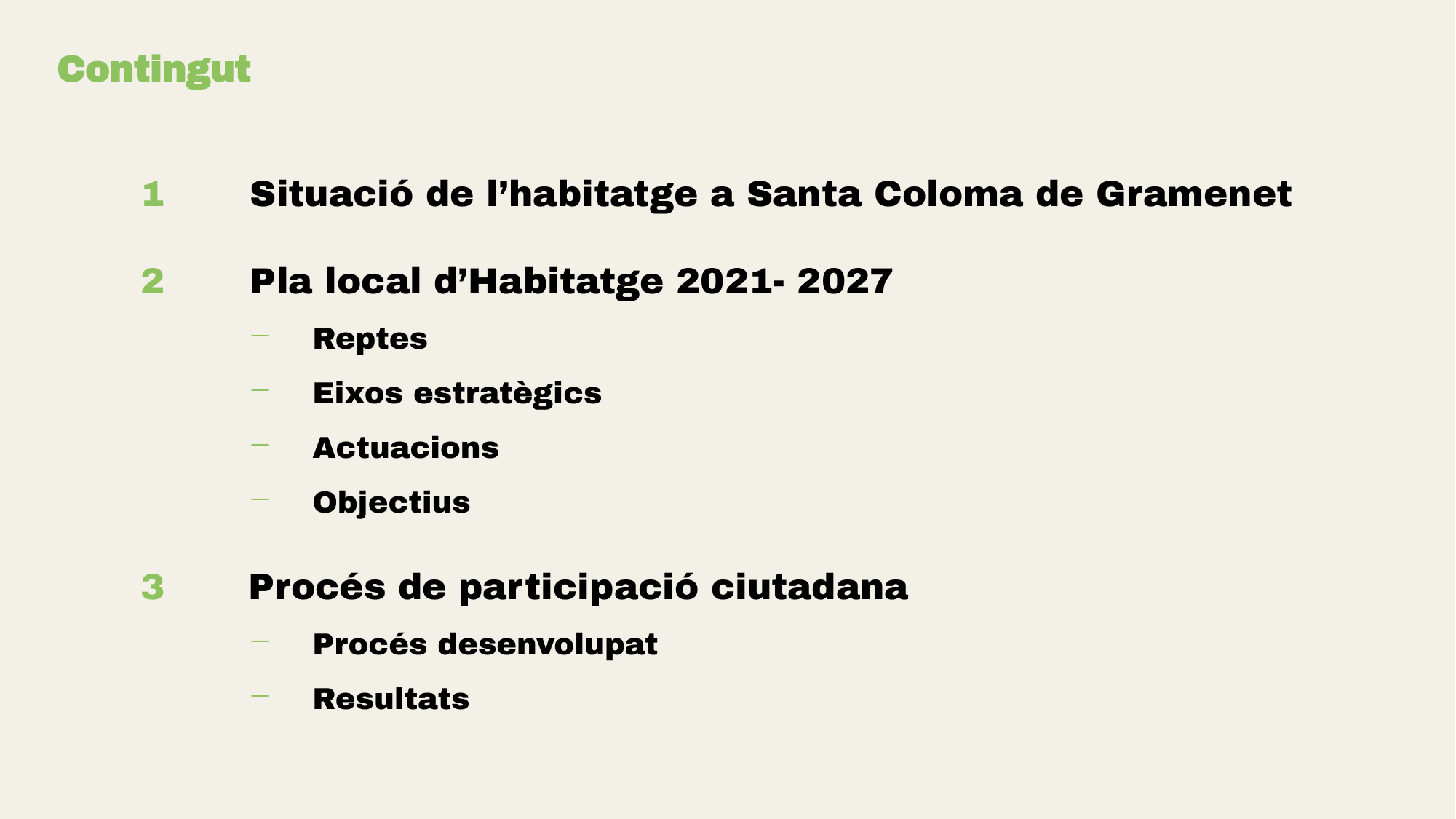

Contingut
1	Situació de l’habitatge a Santa Coloma de Gramenet
2	Pla local d’Habitatge 2021- 2027
Reptes
Eixos estratègics
Actuacions
Objectius
3 	Procés de participació ciutadana
Procés desenvolupat
Resultats